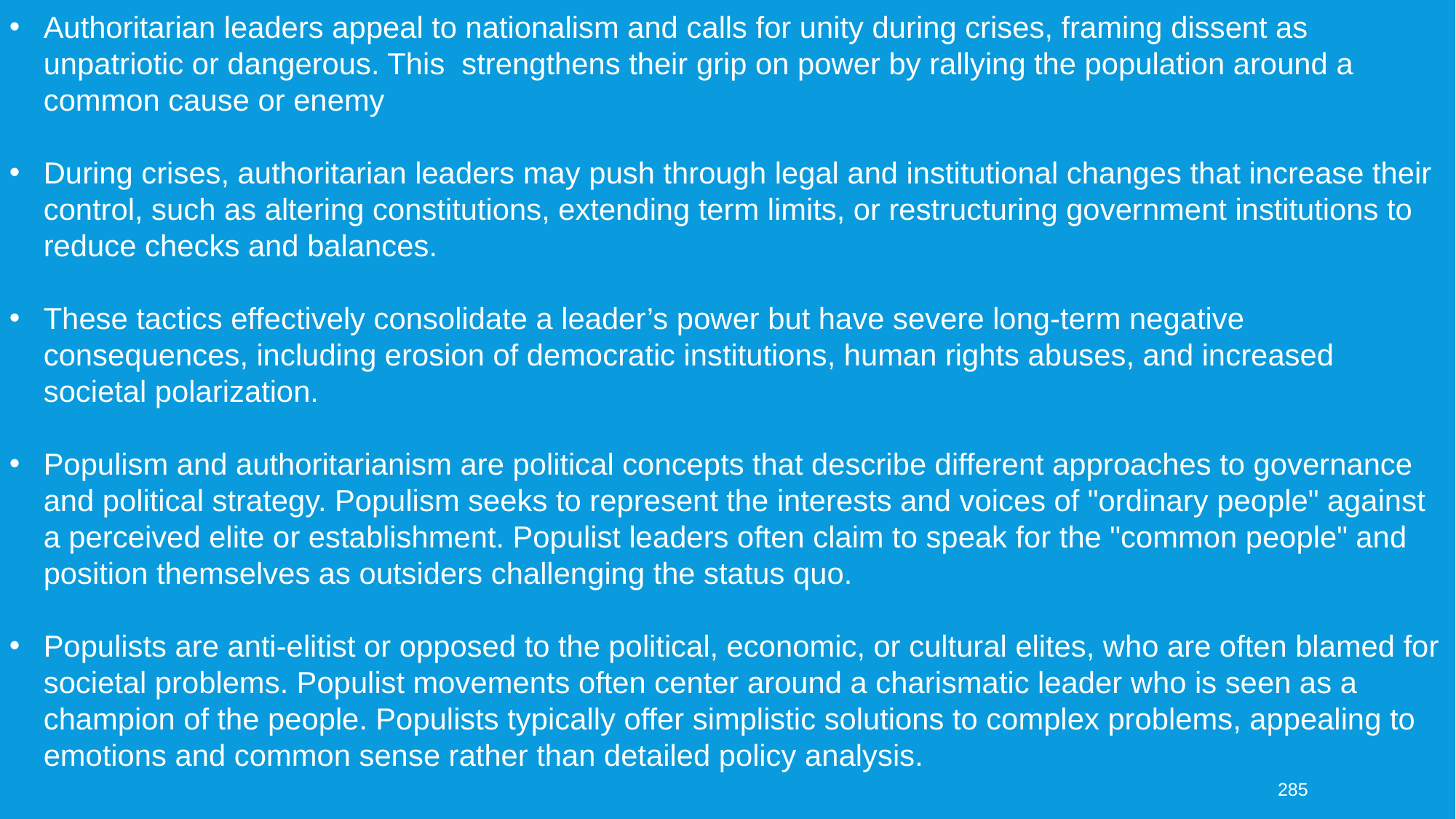

Authoritarian leaders appeal to nationalism and calls for unity during crises, framing dissent as unpatriotic or dangerous. This  strengthens their grip on power by rallying the population around a common cause or enemy

During crises, authoritarian leaders may push through legal and institutional changes that increase their control, such as altering constitutions, extending term limits, or restructuring government institutions to reduce checks and balances.

These tactics effectively consolidate a leader’s power but have severe long-term negative consequences, including erosion of democratic institutions, human rights abuses, and increased societal polarization.
Populism and authoritarianism are political concepts that describe different approaches to governance and political strategy. Populism seeks to represent the interests and voices of "ordinary people" against a perceived elite or establishment. Populist leaders often claim to speak for the "common people" and position themselves as outsiders challenging the status quo.

Populists are anti-elitist or opposed to the political, economic, or cultural elites, who are often blamed for societal problems. Populist movements often center around a charismatic leader who is seen as a champion of the people. Populists typically offer simplistic solutions to complex problems, appealing to emotions and common sense rather than detailed policy analysis.

285